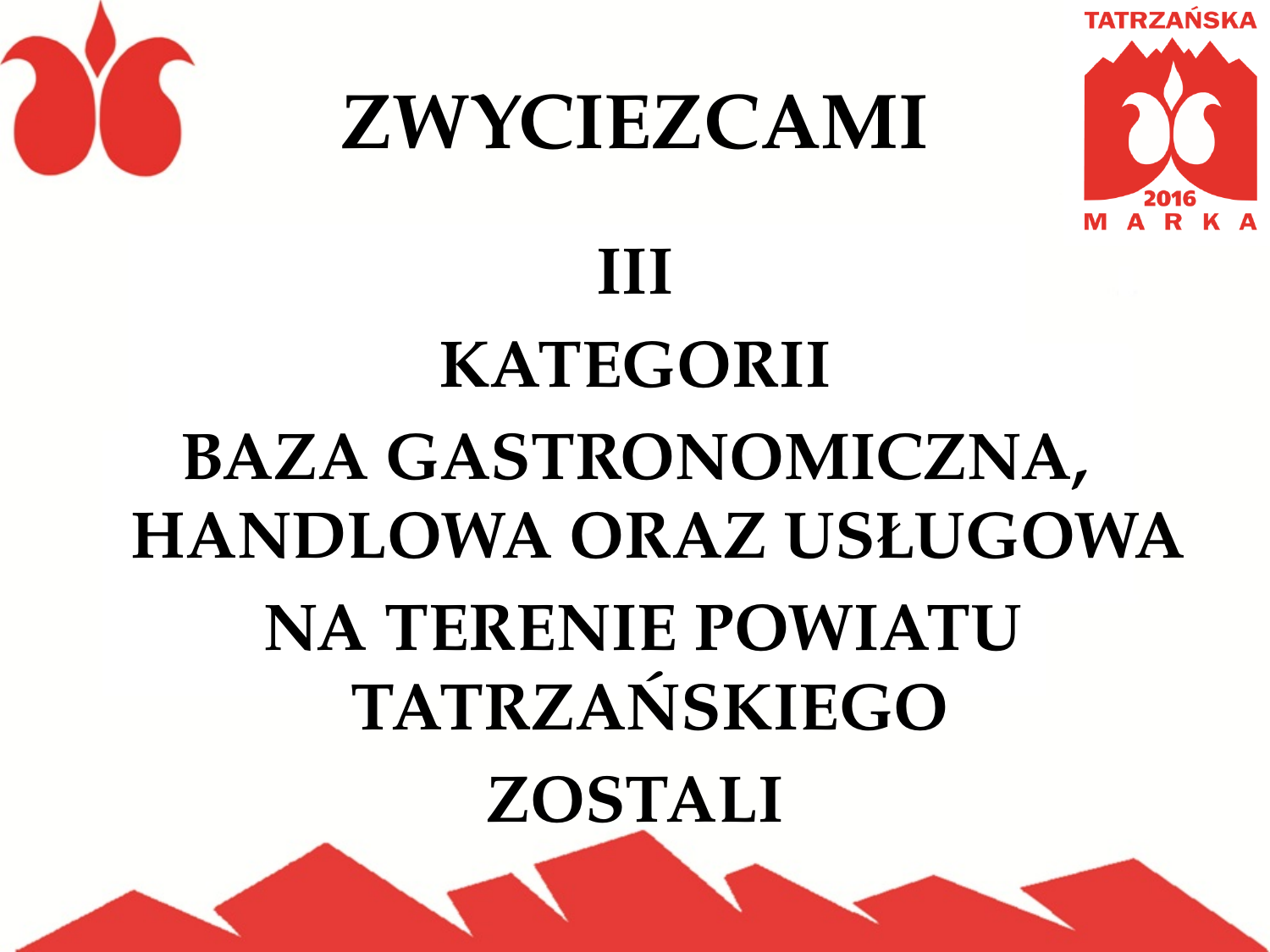

# ZWYCIEZCAMI
III
KATEGORII
BAZA GASTRONOMICZNA, HANDLOWA ORAZ USŁUGOWA
 NA TERENIE POWIATU TATRZAŃSKIEGO
ZOSTALI